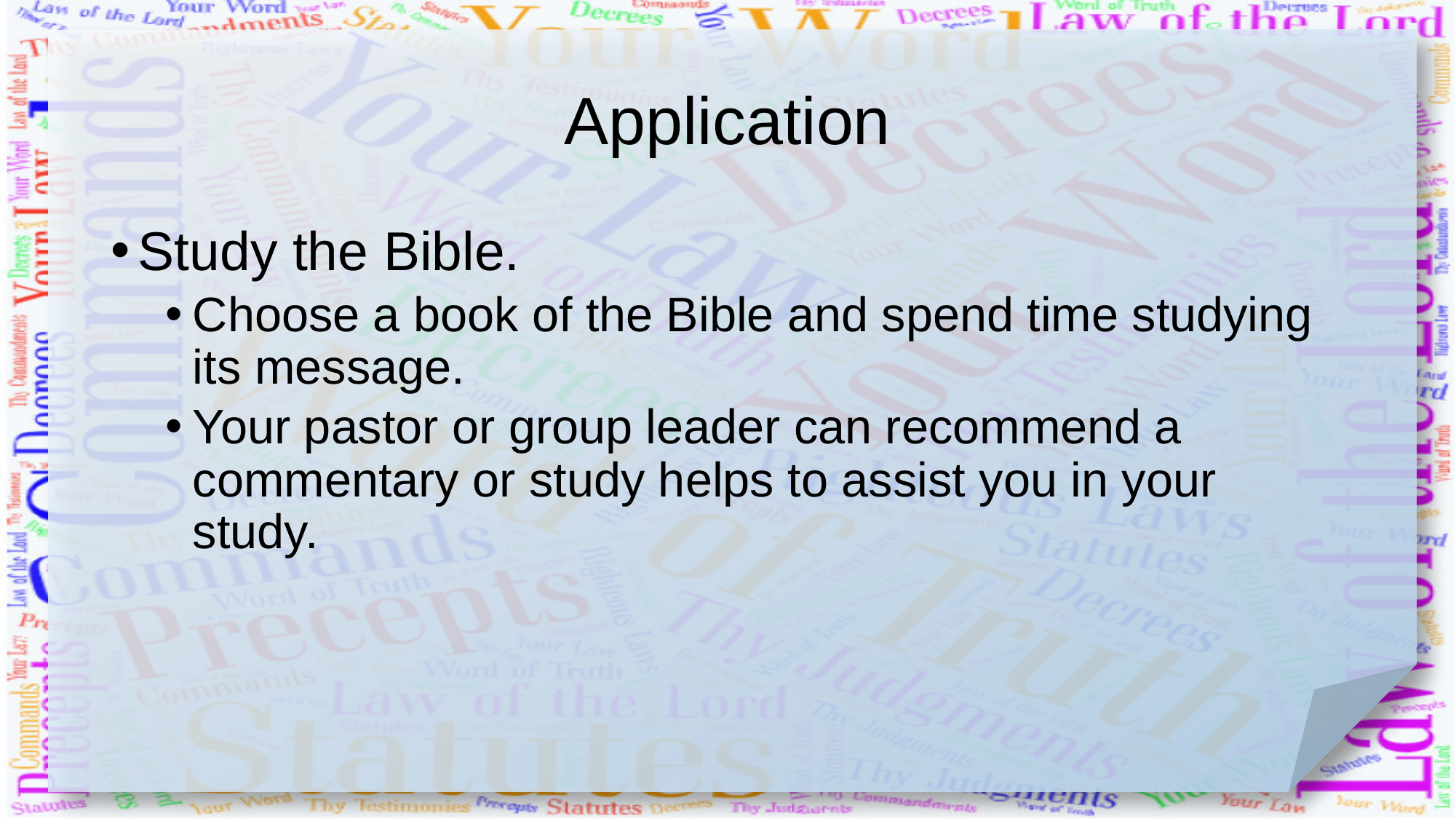

# Application
Study the Bible.
Choose a book of the Bible and spend time studying its message.
Your pastor or group leader can recommend a commentary or study helps to assist you in your study.